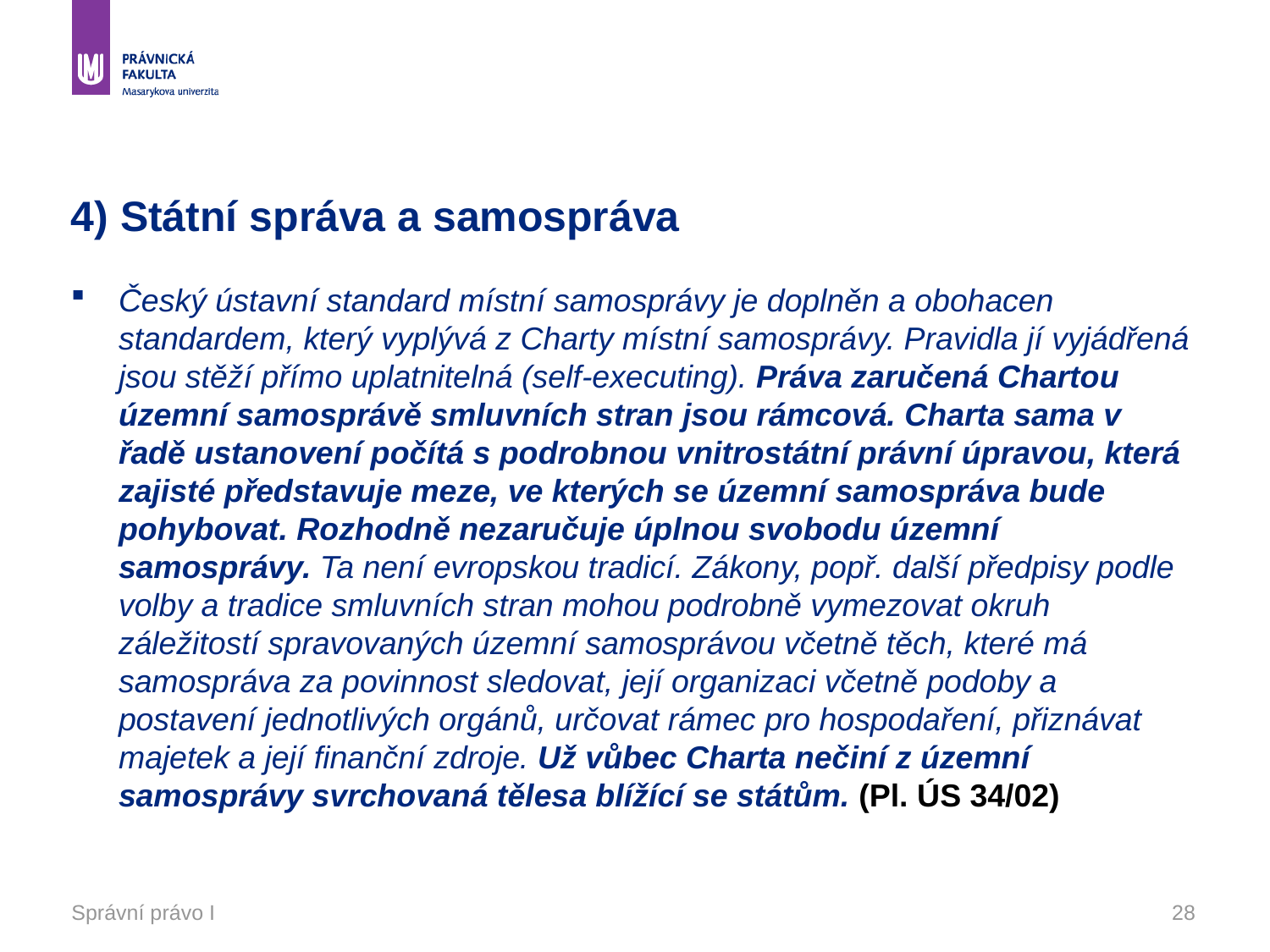

# 4) Státní správa a samospráva
Český ústavní standard místní samosprávy je doplněn a obohacen standardem, který vyplývá z Charty místní samosprávy. Pravidla jí vyjádřená jsou stěží přímo uplatnitelná (self-executing). Práva zaručená Chartou územní samosprávě smluvních stran jsou rámcová. Charta sama v řadě ustanovení počítá s podrobnou vnitrostátní právní úpravou, která zajisté představuje meze, ve kterých se územní samospráva bude pohybovat. Rozhodně nezaručuje úplnou svobodu územní samosprávy. Ta není evropskou tradicí. Zákony, popř. další předpisy podle volby a tradice smluvních stran mohou podrobně vymezovat okruh záležitostí spravovaných územní samosprávou včetně těch, které má samospráva za povinnost sledovat, její organizaci včetně podoby a postavení jednotlivých orgánů, určovat rámec pro hospodaření, přiznávat majetek a její finanční zdroje. Už vůbec Charta nečiní z územní samosprávy svrchovaná tělesa blížící se státům. (Pl. ÚS 34/02)

Správní právo I
28